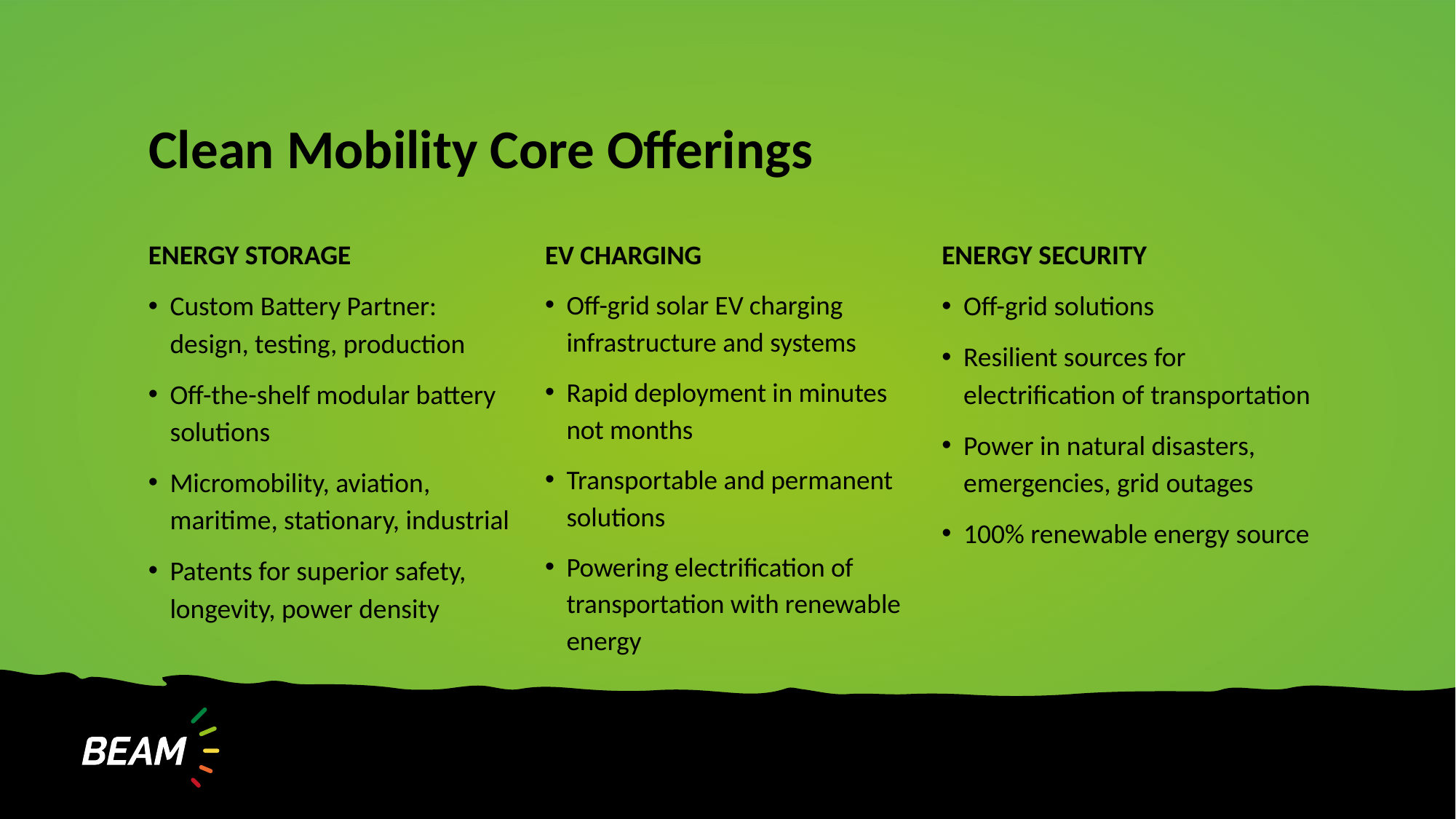

# Clean Mobility Core Offerings
ENERGY STORAGE
Custom Battery Partner: design, testing, production
Off-the-shelf modular battery solutions
Micromobility, aviation, maritime, stationary, industrial
Patents for superior safety, longevity, power density
EV CHARGING
Off-grid solar EV charging infrastructure and systems
Rapid deployment in minutes not months
Transportable and permanent solutions
Powering electrification of transportation with renewable energy
ENERGY SECURITY
Off-grid solutions
Resilient sources for electrification of transportation
Power in natural disasters, emergencies, grid outages
100% renewable energy source
3